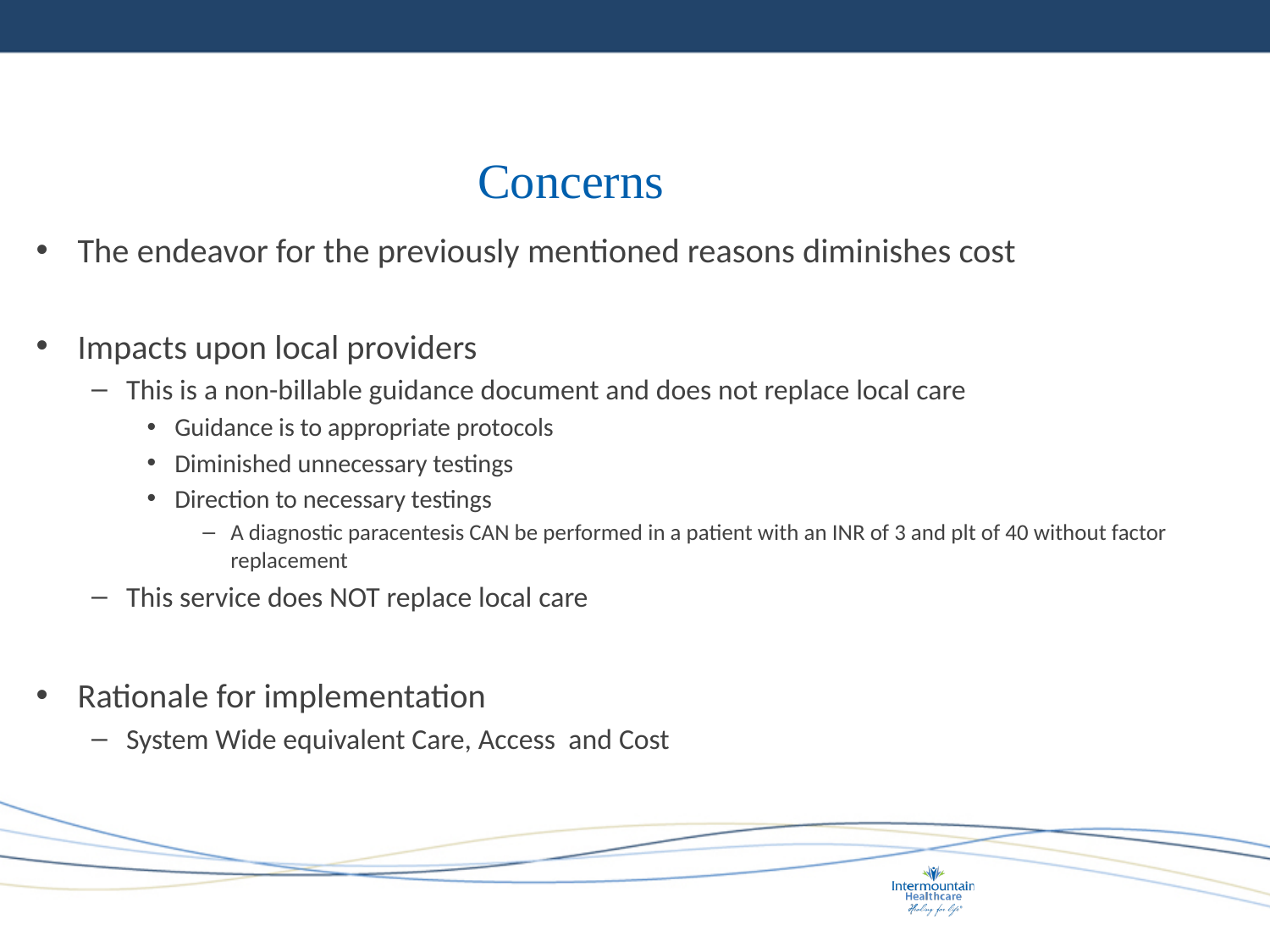

# Concerns
The endeavor for the previously mentioned reasons diminishes cost

Impacts upon local providers
This is a non-billable guidance document and does not replace local care
Guidance is to appropriate protocols
Diminished unnecessary testings
Direction to necessary testings
A diagnostic paracentesis CAN be performed in a patient with an INR of 3 and plt of 40 without factor replacement
This service does NOT replace local care

Rationale for implementation
System Wide equivalent Care, Access  and Cost